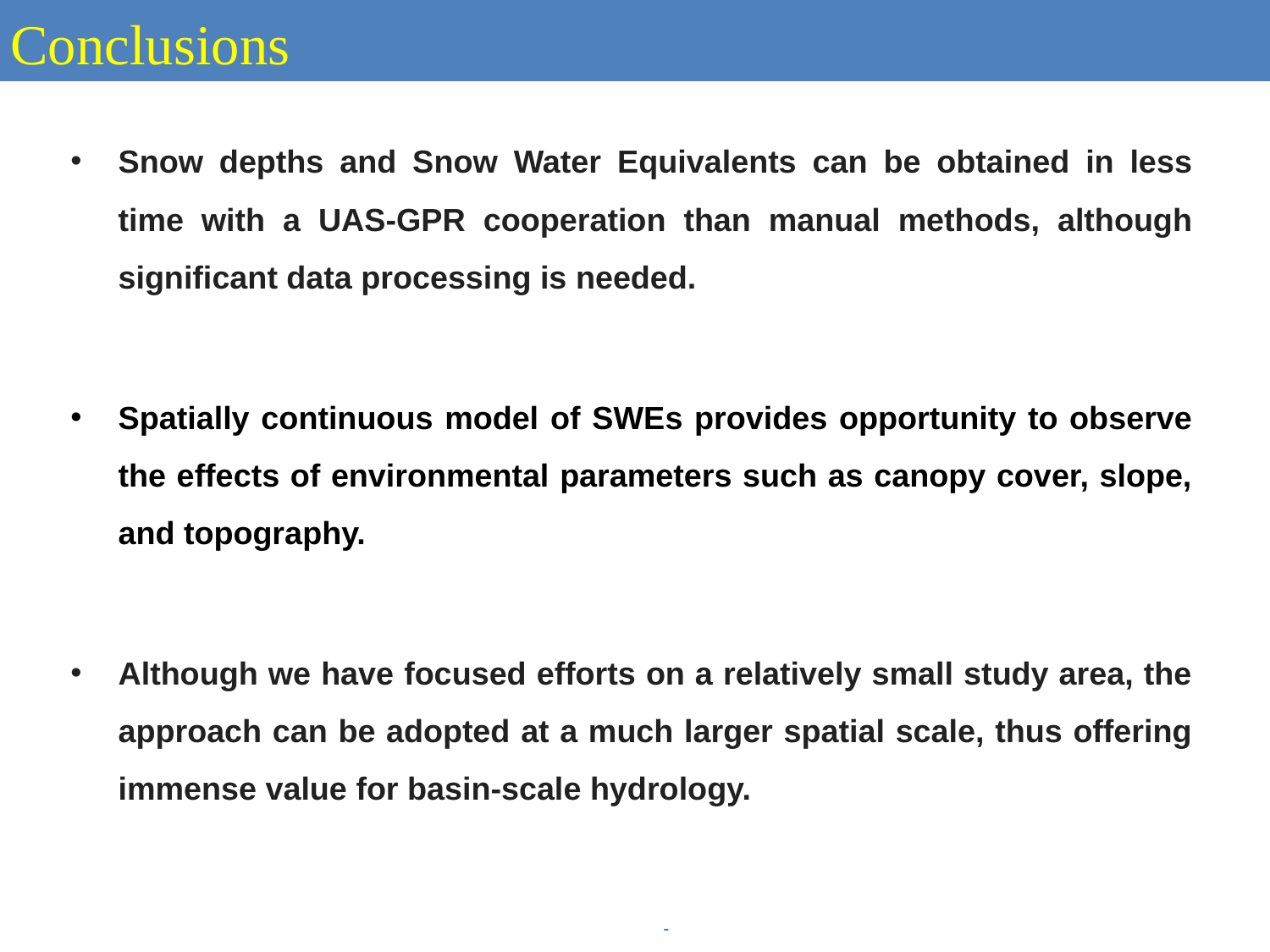

Conclusions
Snow depths and Snow Water Equivalents can be obtained in less time with a UAS-GPR cooperation than manual methods, although significant data processing is needed.

Spatially continuous model of SWEs provides opportunity to observe the effects of environmental parameters such as canopy cover, slope, and topography.

Although we have focused efforts on a relatively small study area, the approach can be adopted at a much larger spatial scale, thus offering immense value for basin-scale hydrology.
21/51
-